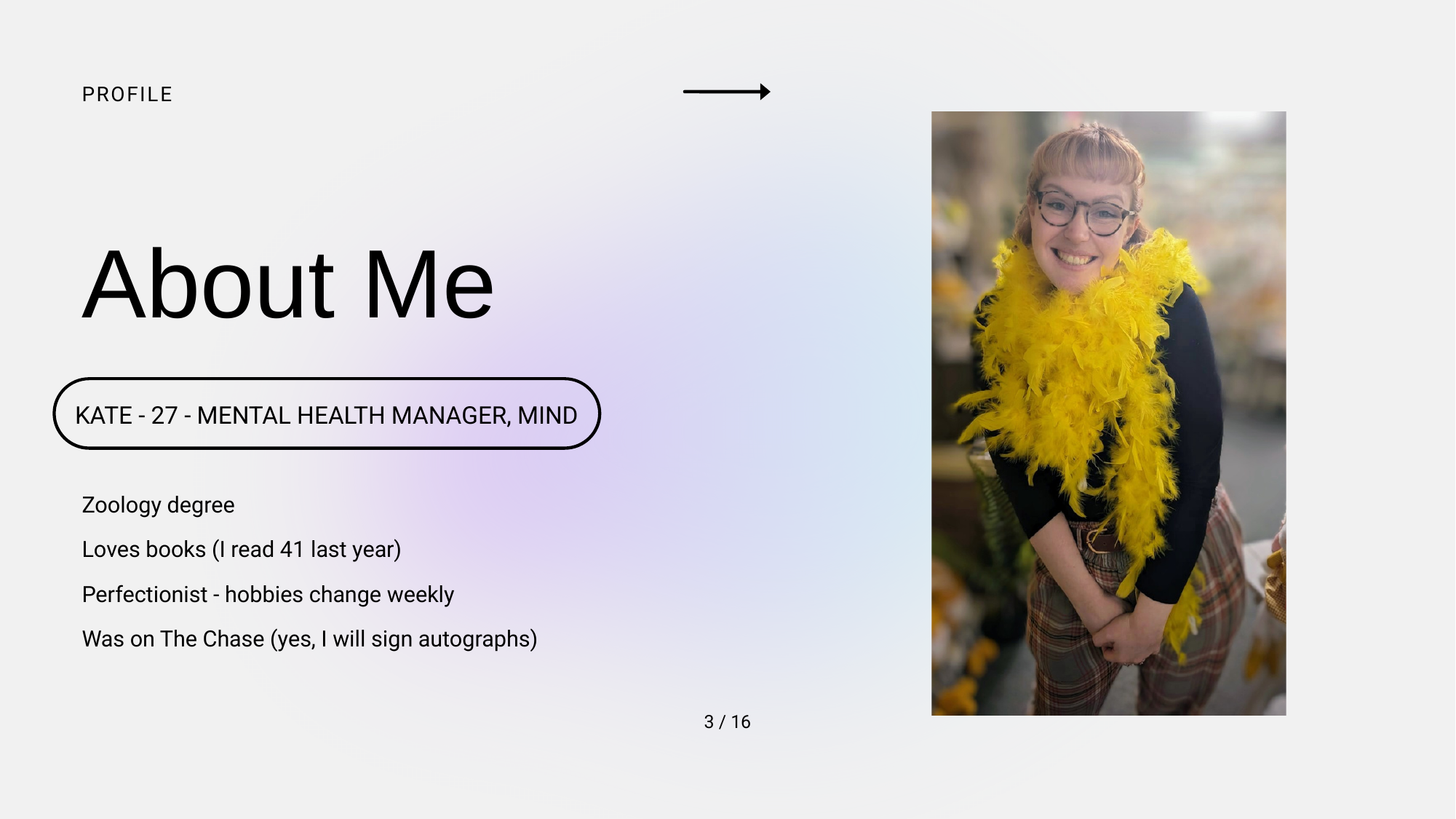

PROFILE

About Me

KATE - 27 - MENTAL HEALTH MANAGER, MIND
Zoology degree
Loves books (I read 41 last year)
Perfectionist - hobbies change weekly
Was on The Chase (yes, I will sign autographs)
3 / 16